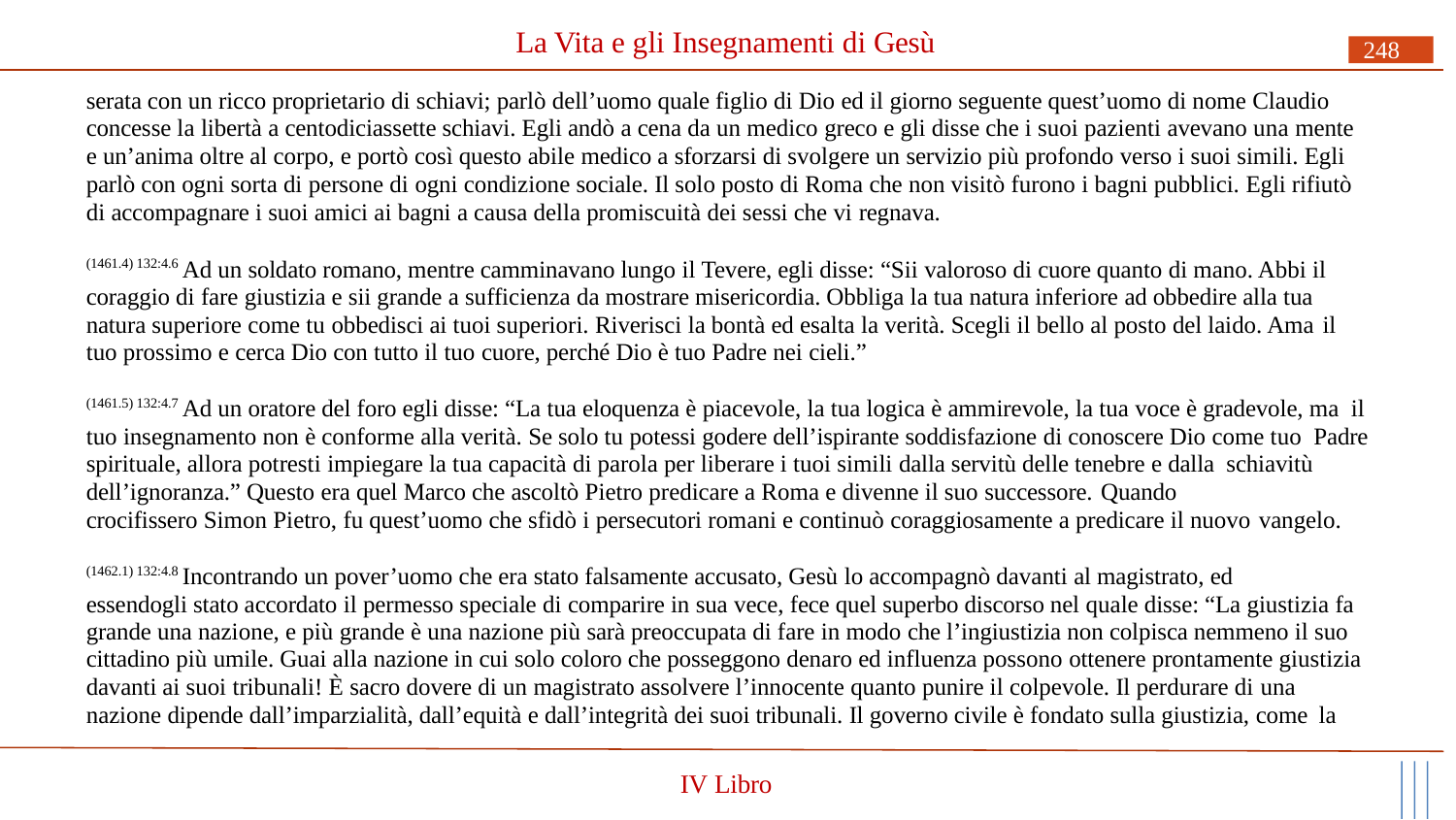

# La Vita e gli Insegnamenti di Gesù
248

serata con un ricco proprietario di schiavi; parlò dell’uomo quale figlio di Dio ed il giorno seguente quest’uomo di nome Claudio  concesse la libertà a centodiciassette schiavi. Egli andò a cena da un medico greco e gli disse che i suoi pazienti avevano una mente  e un’anima oltre al corpo, e portò così questo abile medico a sforzarsi di svolgere un servizio più profondo verso i suoi simili. Egli  parlò con ogni sorta di persone di ogni condizione sociale. Il solo posto di Roma che non visitò furono i bagni pubblici. Egli rifiutò  di accompagnare i suoi amici ai bagni a causa della promiscuità dei sessi che vi regnava.

(1461.4) 132:4.6 Ad un soldato romano, mentre camminavano lungo il Tevere, egli disse: “Sii valoroso di cuore quanto di mano. Abbi il  coraggio di fare giustizia e sii grande a sufficienza da mostrare misericordia. Obbliga la tua natura inferiore ad obbedire alla tua  natura superiore come tu obbedisci ai tuoi superiori. Riverisci la bontà ed esalta la verità. Scegli il bello al posto del laido. Ama il
tuo prossimo e cerca Dio con tutto il tuo cuore, perché Dio è tuo Padre nei cieli.”

(1461.5) 132:4.7 Ad un oratore del foro egli disse: “La tua eloquenza è piacevole, la tua logica è ammirevole, la tua voce è gradevole, ma  il tuo insegnamento non è conforme alla verità. Se solo tu potessi godere dell’ispirante soddisfazione di conoscere Dio come tuo  Padre spirituale, allora potresti impiegare la tua capacità di parola per liberare i tuoi simili dalla servitù delle tenebre e dalla  schiavitù dell’ignoranza.” Questo era quel Marco che ascoltò Pietro predicare a Roma e divenne il suo successore. Quando
crocifissero Simon Pietro, fu quest’uomo che sfidò i persecutori romani e continuò coraggiosamente a predicare il nuovo vangelo.

(1462.1) 132:4.8 Incontrando un pover’uomo che era stato falsamente accusato, Gesù lo accompagnò davanti al magistrato, ed
essendogli stato accordato il permesso speciale di comparire in sua vece, fece quel superbo discorso nel quale disse: “La giustizia fa  grande una nazione, e più grande è una nazione più sarà preoccupata di fare in modo che l’ingiustizia non colpisca nemmeno il suo  cittadino più umile. Guai alla nazione in cui solo coloro che posseggono denaro ed influenza possono ottenere prontamente giustizia  davanti ai suoi tribunali! È sacro dovere di un magistrato assolvere l’innocente quanto punire il colpevole. Il perdurare di una
nazione dipende dall’imparzialità, dall’equità e dall’integrità dei suoi tribunali. Il governo civile è fondato sulla giustizia, come la

IV Libro